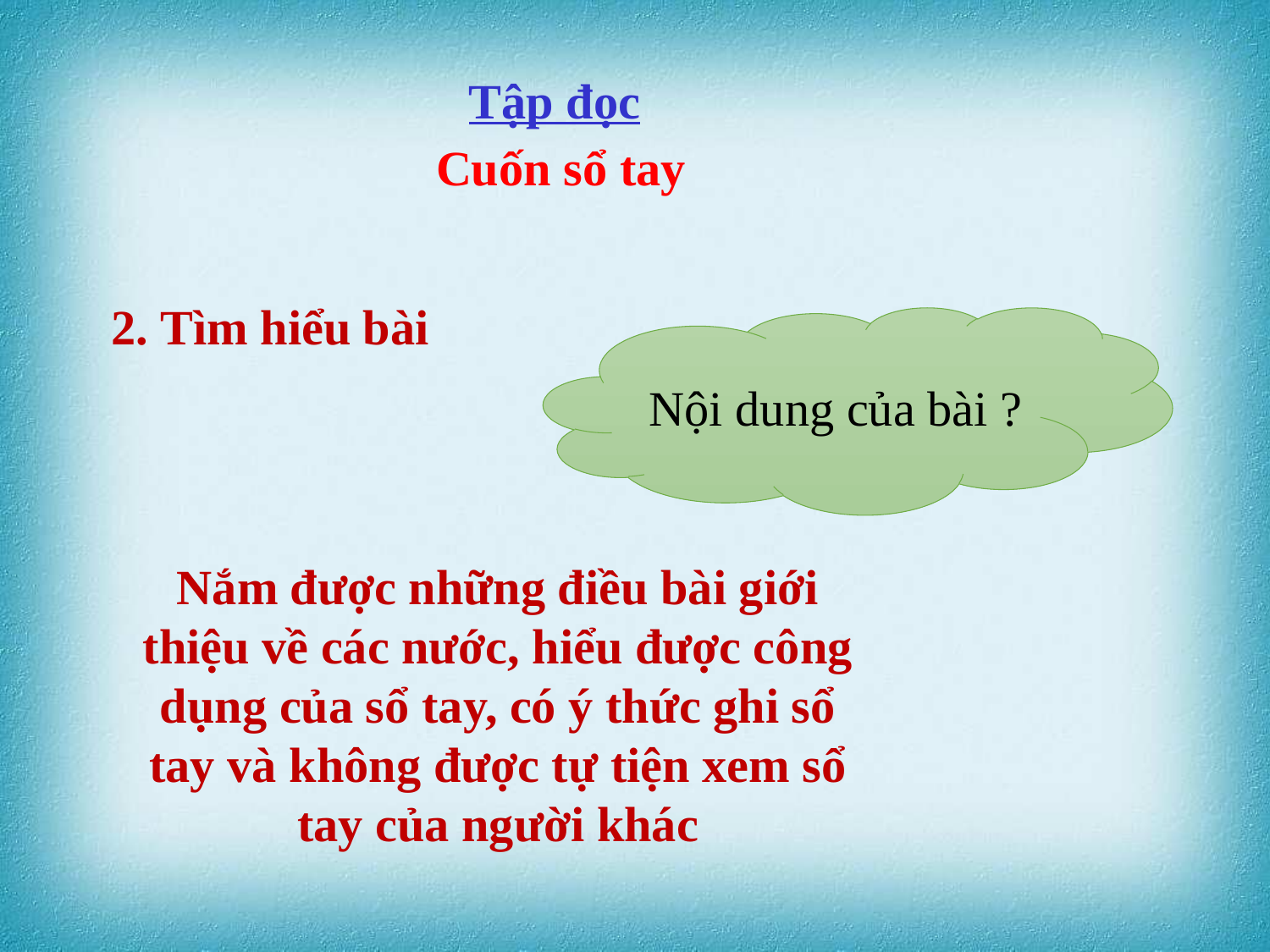

Tập đọc
Cuốn sổ tay
2. Tìm hiểu bài
Nội dung của bài ?
Nắm được những điều bài giới thiệu về các nước, hiểu được công dụng của sổ tay, có ý thức ghi sổ tay và không được tự tiện xem sổ tay của người khác